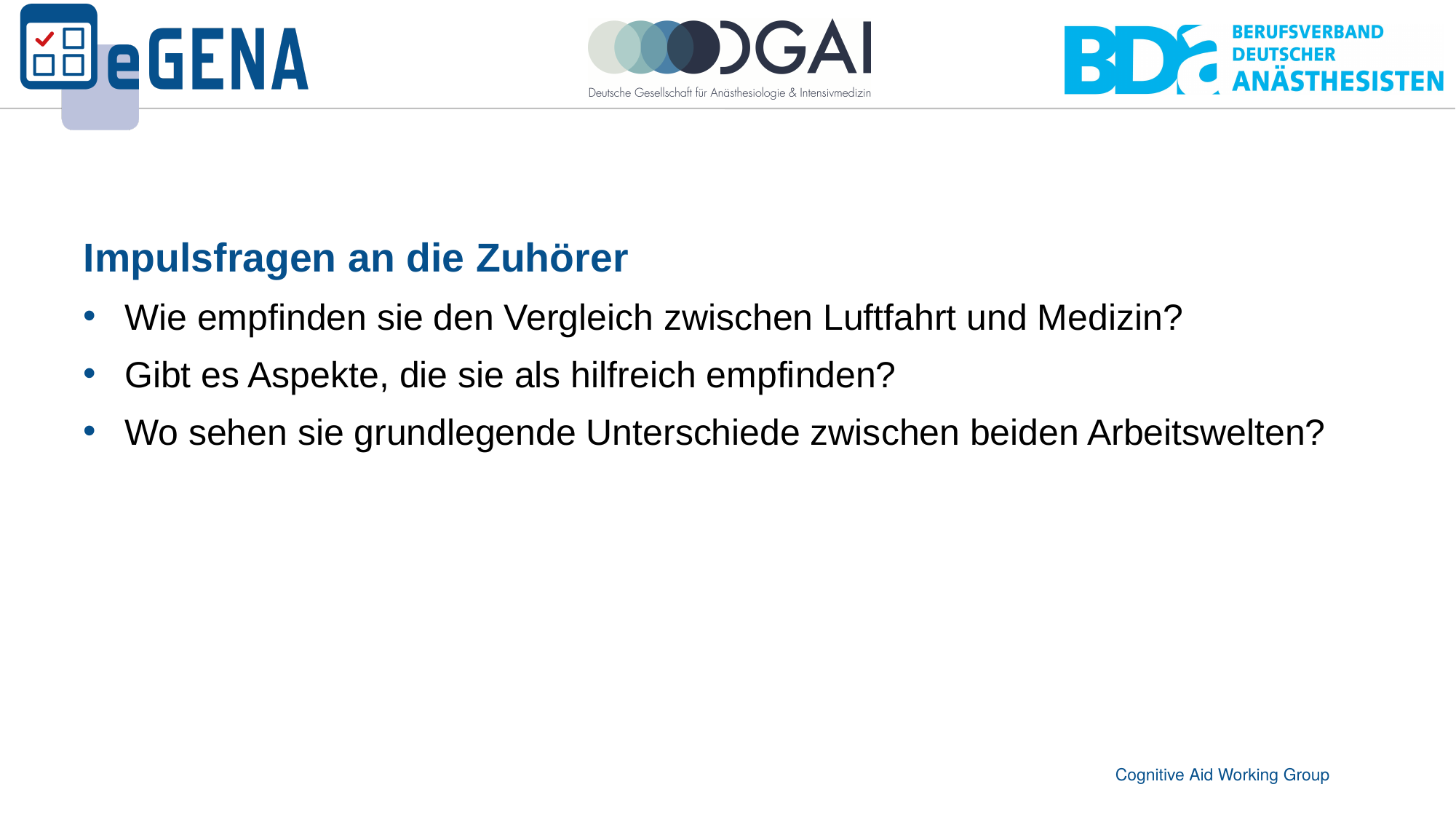

Impulsfragen an die Zuhörer
Wie empfinden sie den Vergleich zwischen Luftfahrt und Medizin?
Gibt es Aspekte, die sie als hilfreich empfinden?
Wo sehen sie grundlegende Unterschiede zwischen beiden Arbeitswelten?